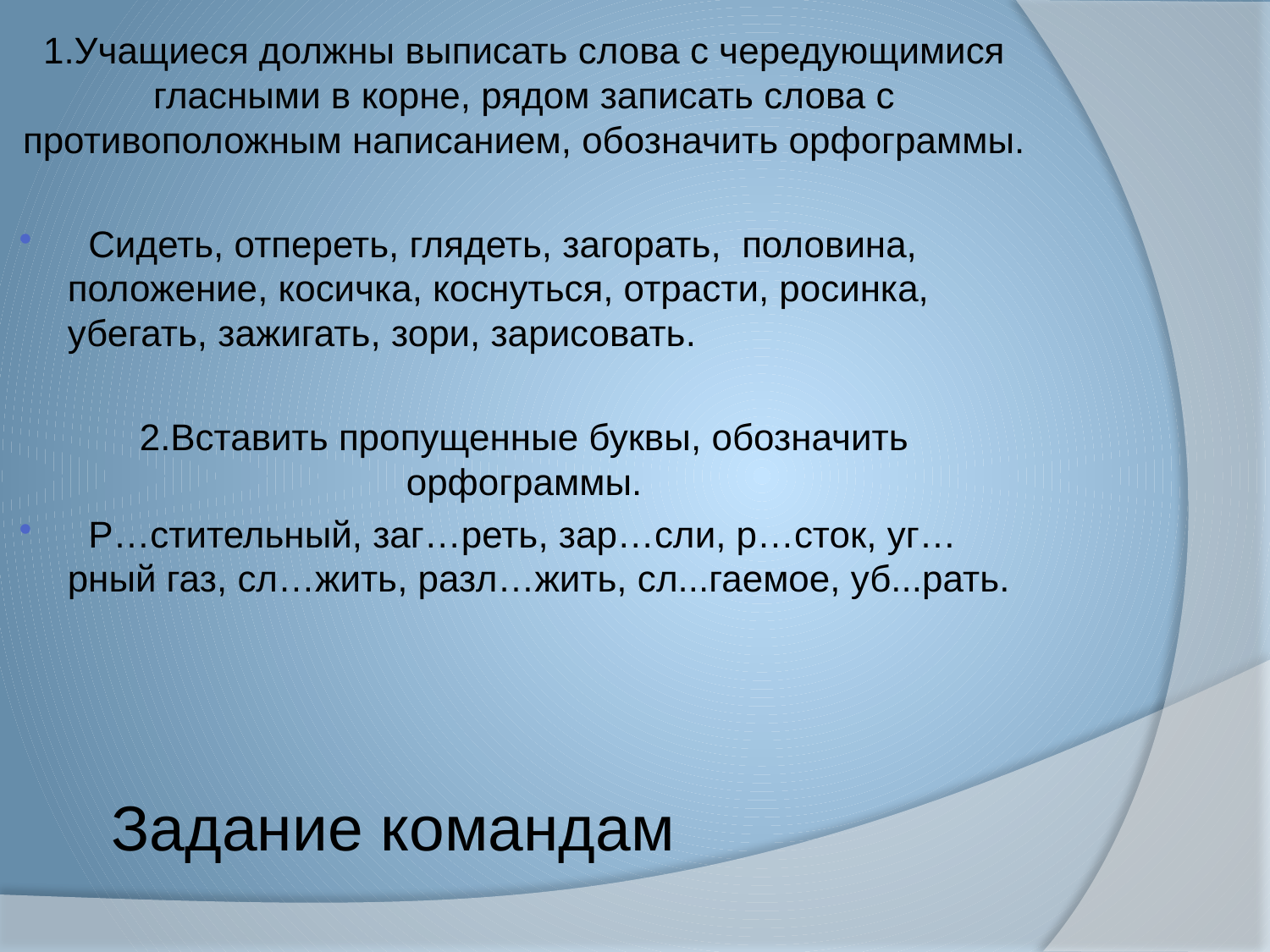

1.Учащиеся должны выписать слова с чередующимися гласными в корне, рядом записать слова с противоположным написанием, обозначить орфограммы.

  Сидеть, отпереть, глядеть, загорать,  половина, положение, косичка, коснуться, отрасти, росинка, убегать, зажигать, зори, зарисовать.

2.Вставить пропущенные буквы, обозначить орфограммы.
  Р…стительный, заг…реть, зар…сли, р…сток, уг…рный газ, сл…жить, разл…жить, сл...гаемое, уб...рать.
# Задание командам